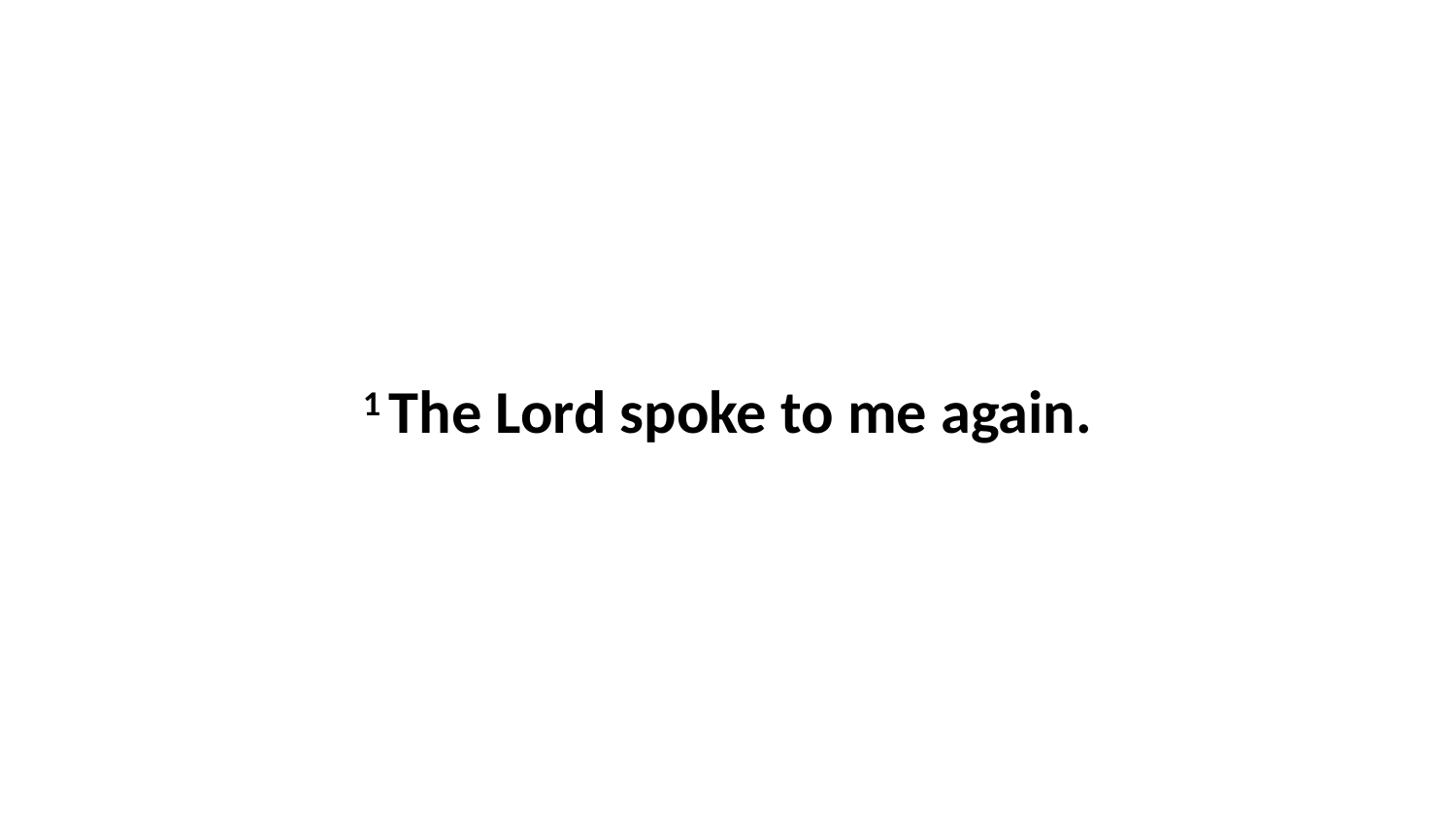

1 The Lord spoke to me again.